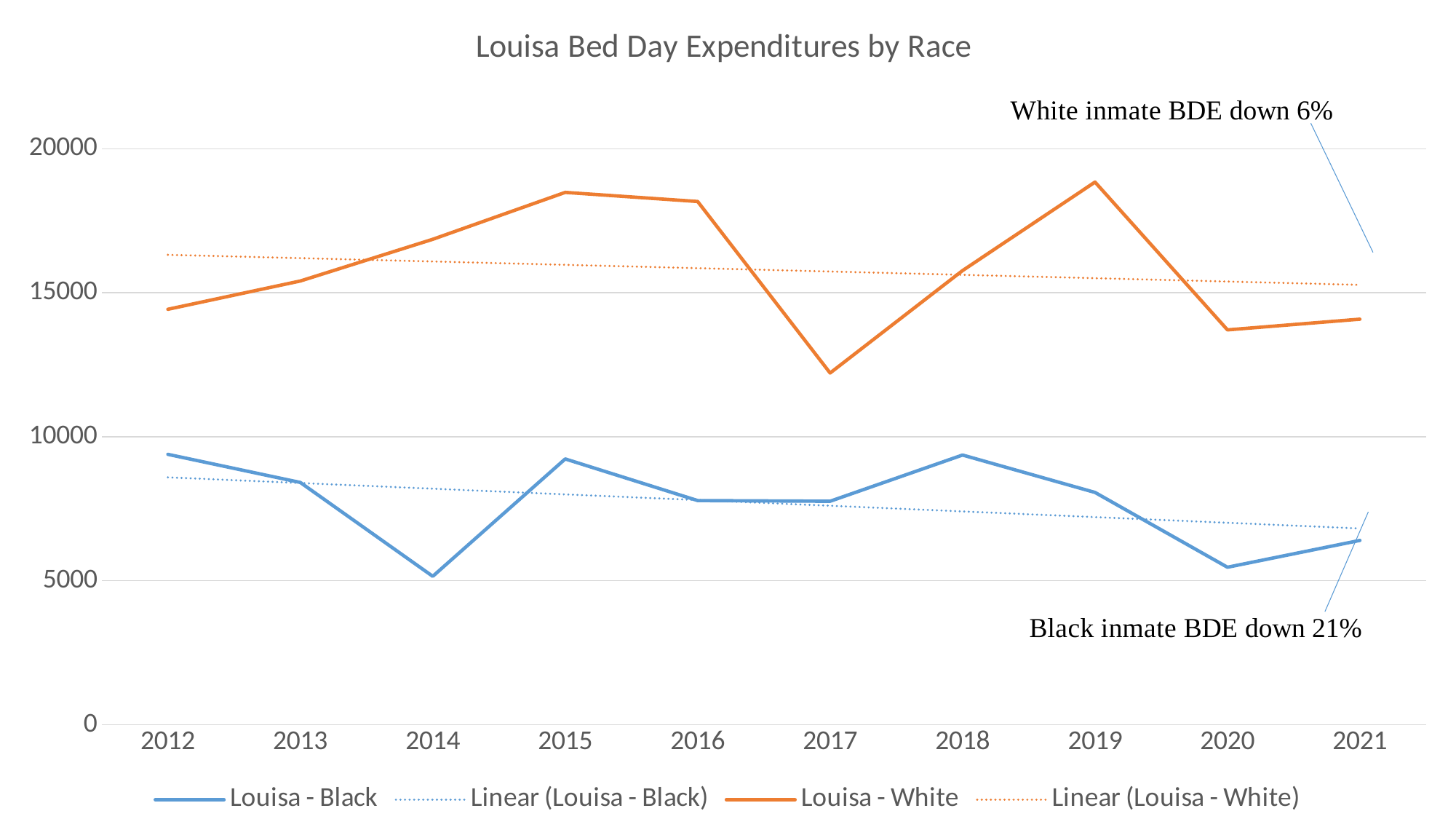

### Chart: Louisa Bed Day Expenditures by Race

| Category | Louisa - Black | Louisa - White |
|---|---|---|
| 2012 | 9389.0 | 14427.0 |
| 2013 | 8412.0 | 15409.0 |
| 2014 | 5153.0 | 16857.0 |
| 2015 | 9228.0 | 18486.0 |
| 2016 | 7784.0 | 18170.0 |
| 2017 | 7759.0 | 12214.0 |
| 2018 | 9365.0 | 15771.0 |
| 2019 | 8065.0 | 18844.0 |
| 2020 | 5468.0 | 13712.0 |
| 2021 | 6400.0 | 14083.0 |